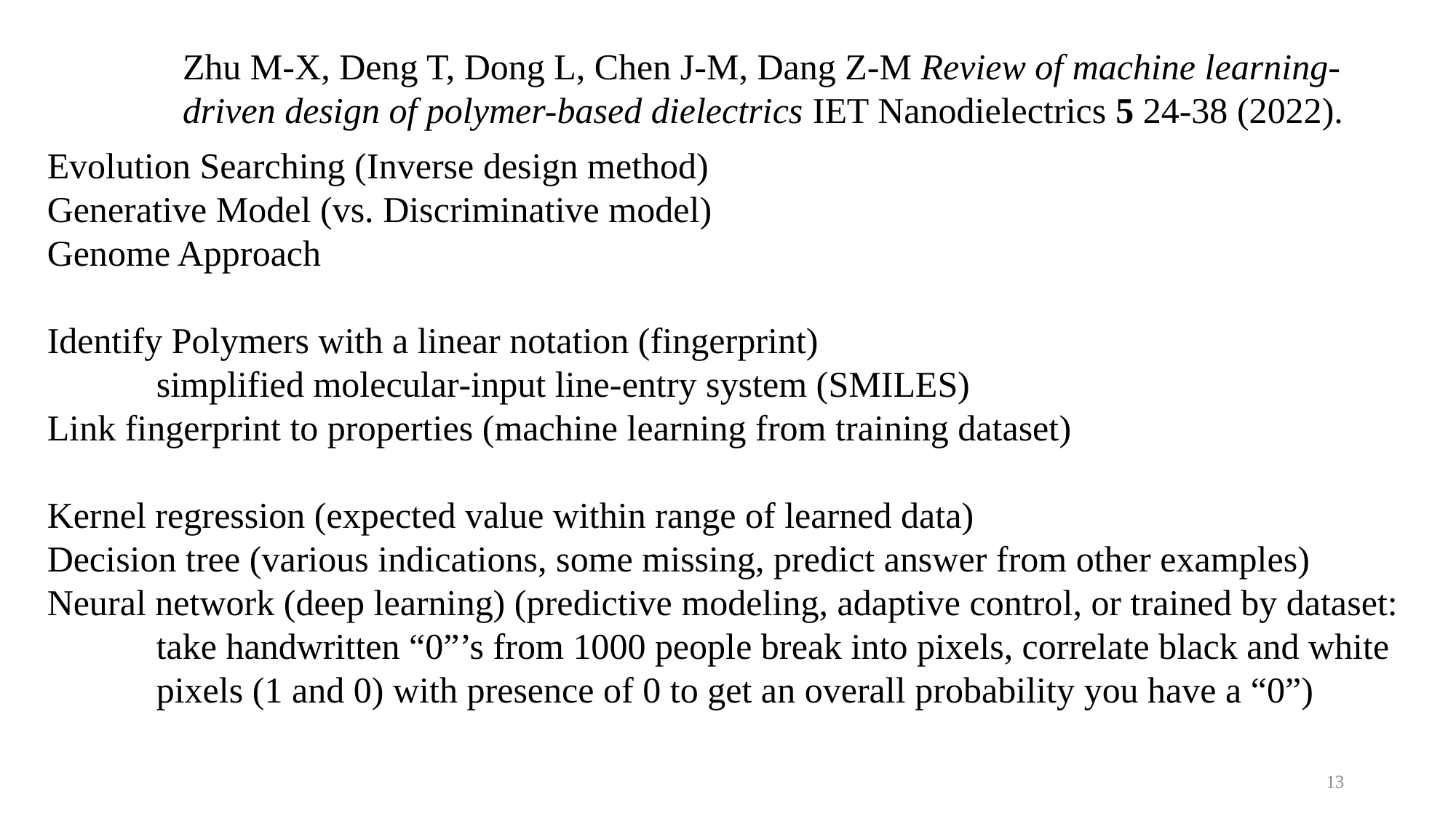

Zhu M-X, Deng T, Dong L, Chen J-M, Dang Z-M Review of machine learning-driven design of polymer-based dielectrics IET Nanodielectrics 5 24-38 (2022).
Evolution Searching (Inverse design method)
Generative Model (vs. Discriminative model)
Genome Approach

Identify Polymers with a linear notation (fingerprint)
	simplified molecular‐input line‐entry system (SMILES)
Link fingerprint to properties (machine learning from training dataset)

Kernel regression (expected value within range of learned data)
Decision tree (various indications, some missing, predict answer from other examples)
Neural network (deep learning) (predictive modeling, adaptive control, or trained by dataset: 	take handwritten “0”’s from 1000 people break into pixels, correlate black and white 	pixels (1 and 0) with presence of 0 to get an overall probability you have a “0”)

13